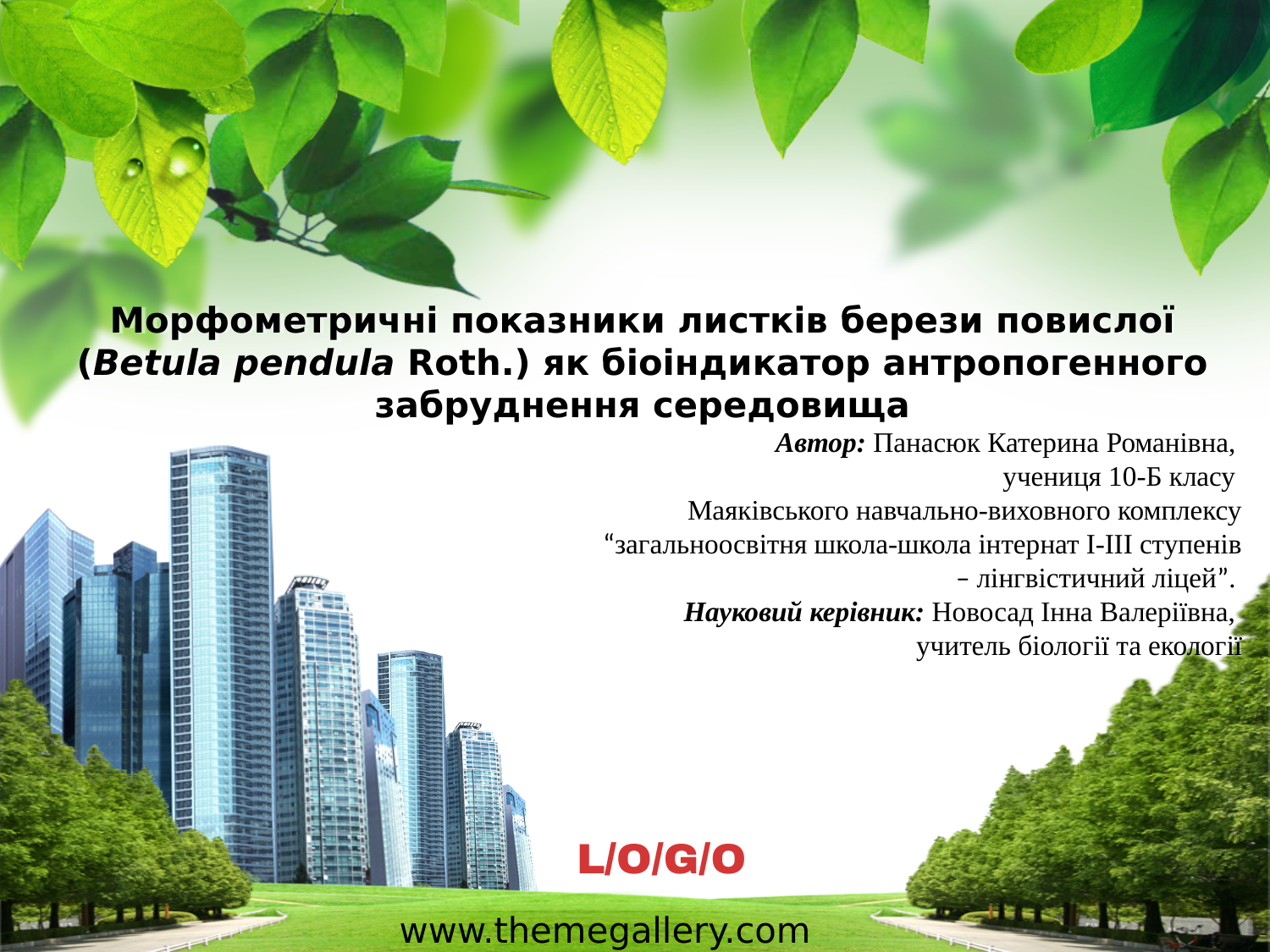

# Морфометричні показники листків берези повислої (Betula pendula Roth.) як біоіндикатор антропогенного забруднення середовища
Автор: Панасюк Катерина Романівна,
учениця 10-Б класу
Маяківського навчально-виховного комплексу
 “загальноосвітня школа-школа інтернат І-ІІІ ступенів
 – лінгвістичний ліцей”.
Науковий керівник: Новосад Інна Валеріївна,
учитель біології та екології
www.themegallery.com